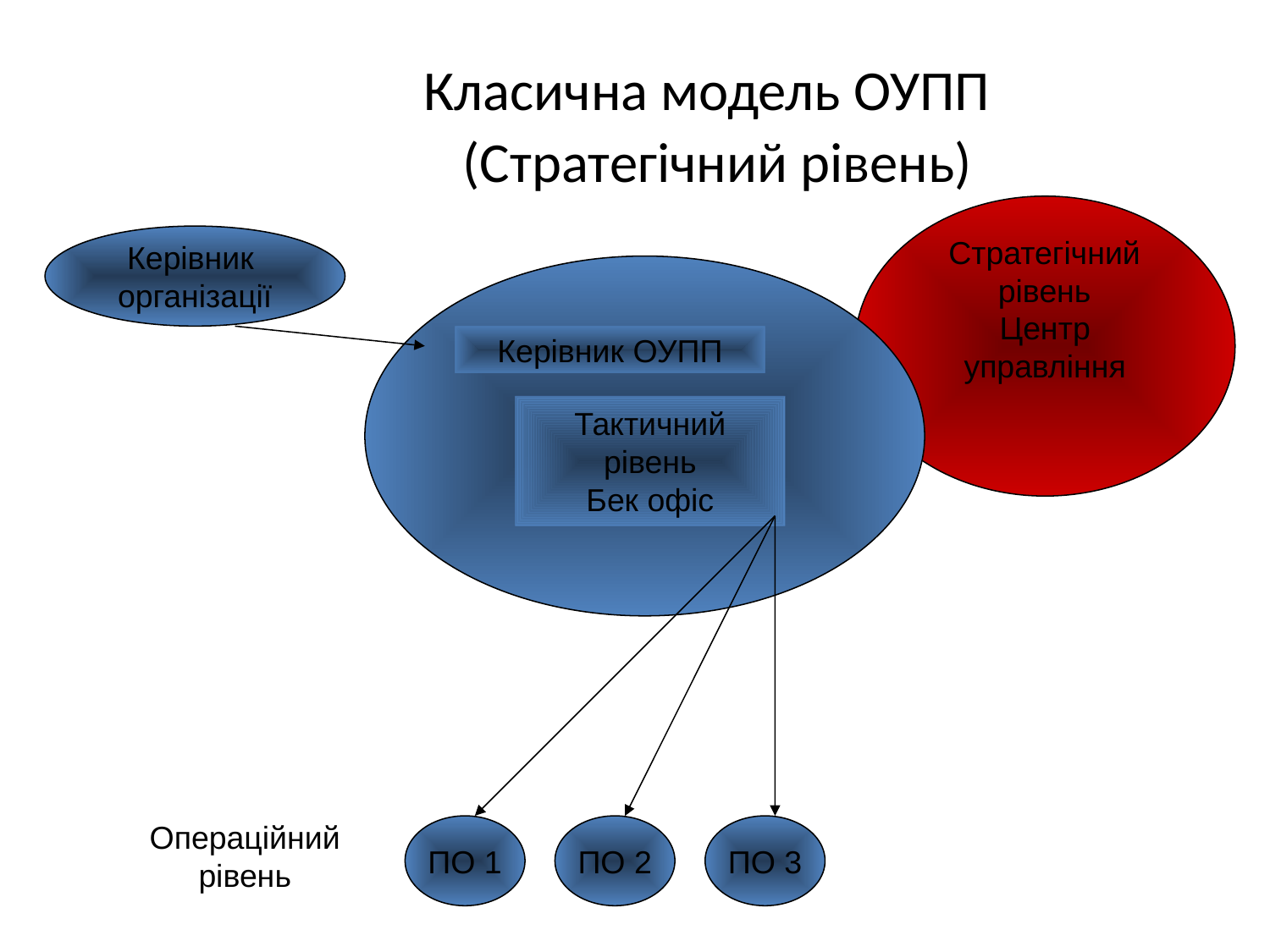

# Класична модель ОУПП (Стратегічний рівень)

Центр
управління

Керівник
організації
Стратегічний
рівень

Керівник ОУПП
Тактичний
рівень
Бек офіс

ПО 1
ПО 2
ПО 3
Операційний
рівень